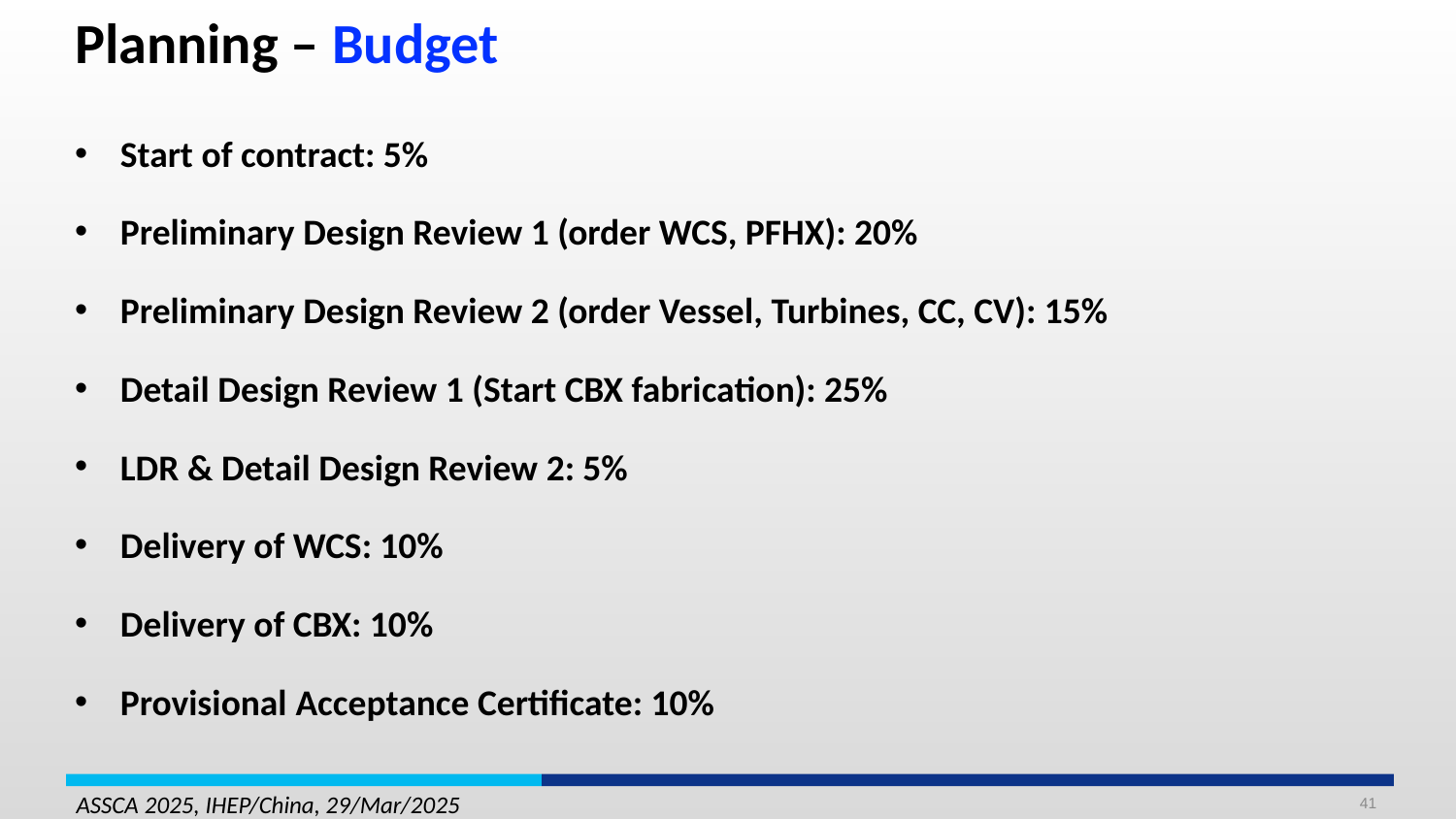

Planning – Budget
Start of contract: 5%
Preliminary Design Review 1 (order WCS, PFHX): 20%
Preliminary Design Review 2 (order Vessel, Turbines, CC, CV): 15%
Detail Design Review 1 (Start CBX fabrication): 25%
LDR & Detail Design Review 2: 5%
Delivery of WCS: 10%
Delivery of CBX: 10%
Provisional Acceptance Certificate: 10%